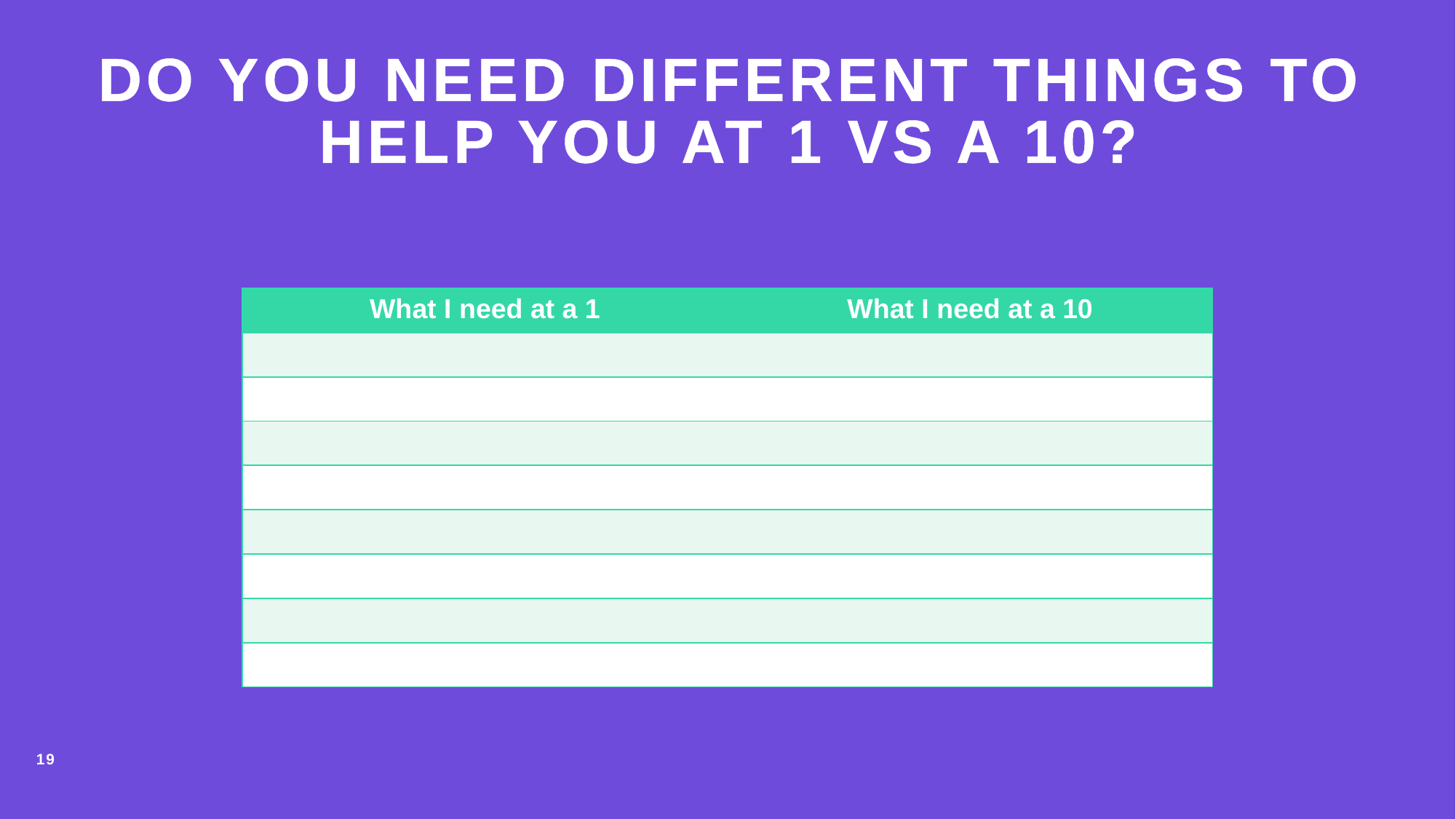

# Do you need different things to help you at 1 vs a 10?
| What I need at a 1 | What I need at a 10 |
| --- | --- |
|  |  |
|  |  |
|  |  |
|  |  |
|  |  |
|  |  |
|  |  |
|  |  |
19